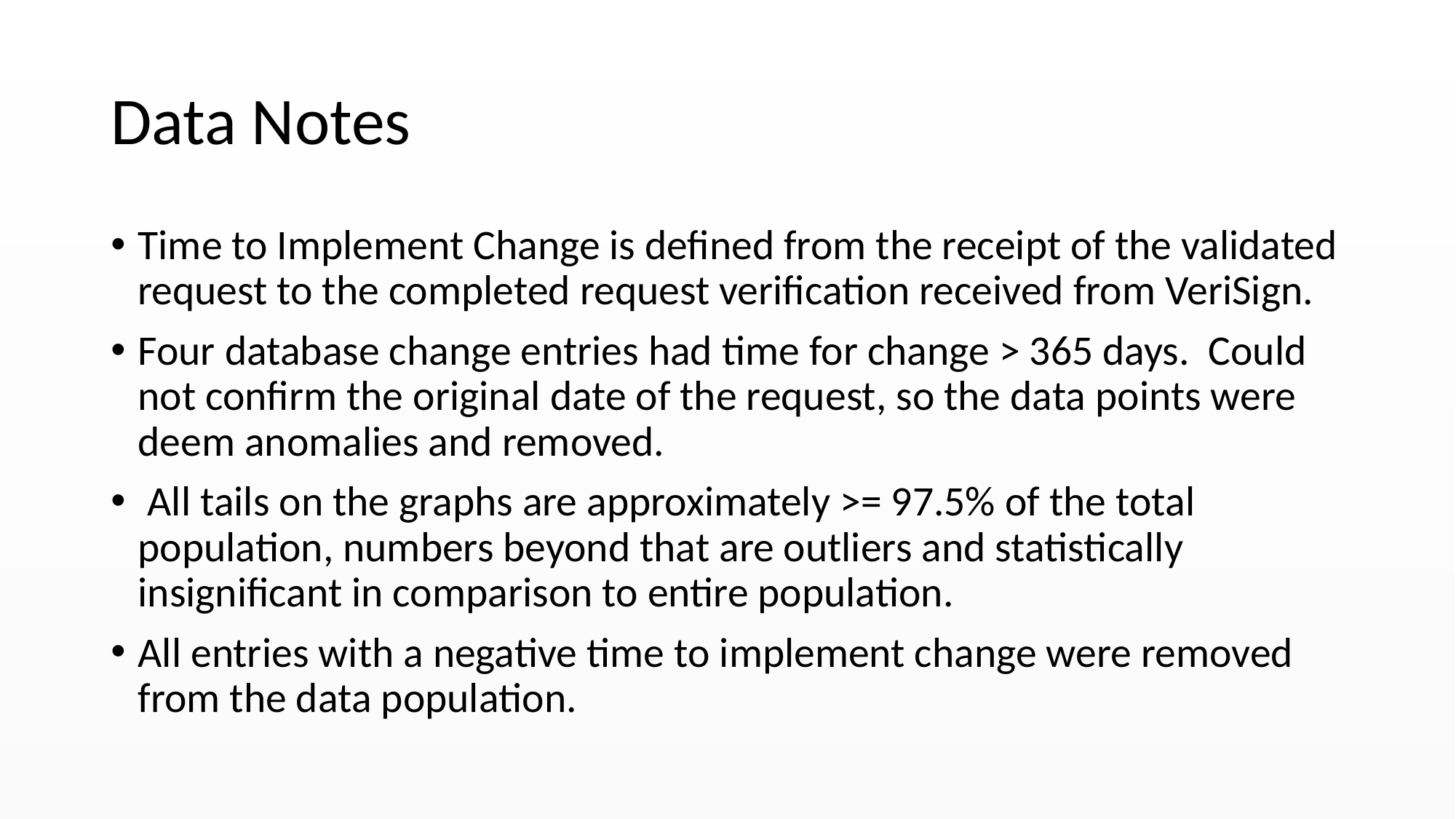

# Data Notes
Time to Implement Change is defined from the receipt of the validated request to the completed request verification received from VeriSign.
Four database change entries had time for change > 365 days.  Could not confirm the original date of the request, so the data points were deem anomalies and removed.
 All tails on the graphs are approximately >= 97.5% of the total population, numbers beyond that are outliers and statistically insignificant in comparison to entire population.
All entries with a negative time to implement change were removed from the data population.